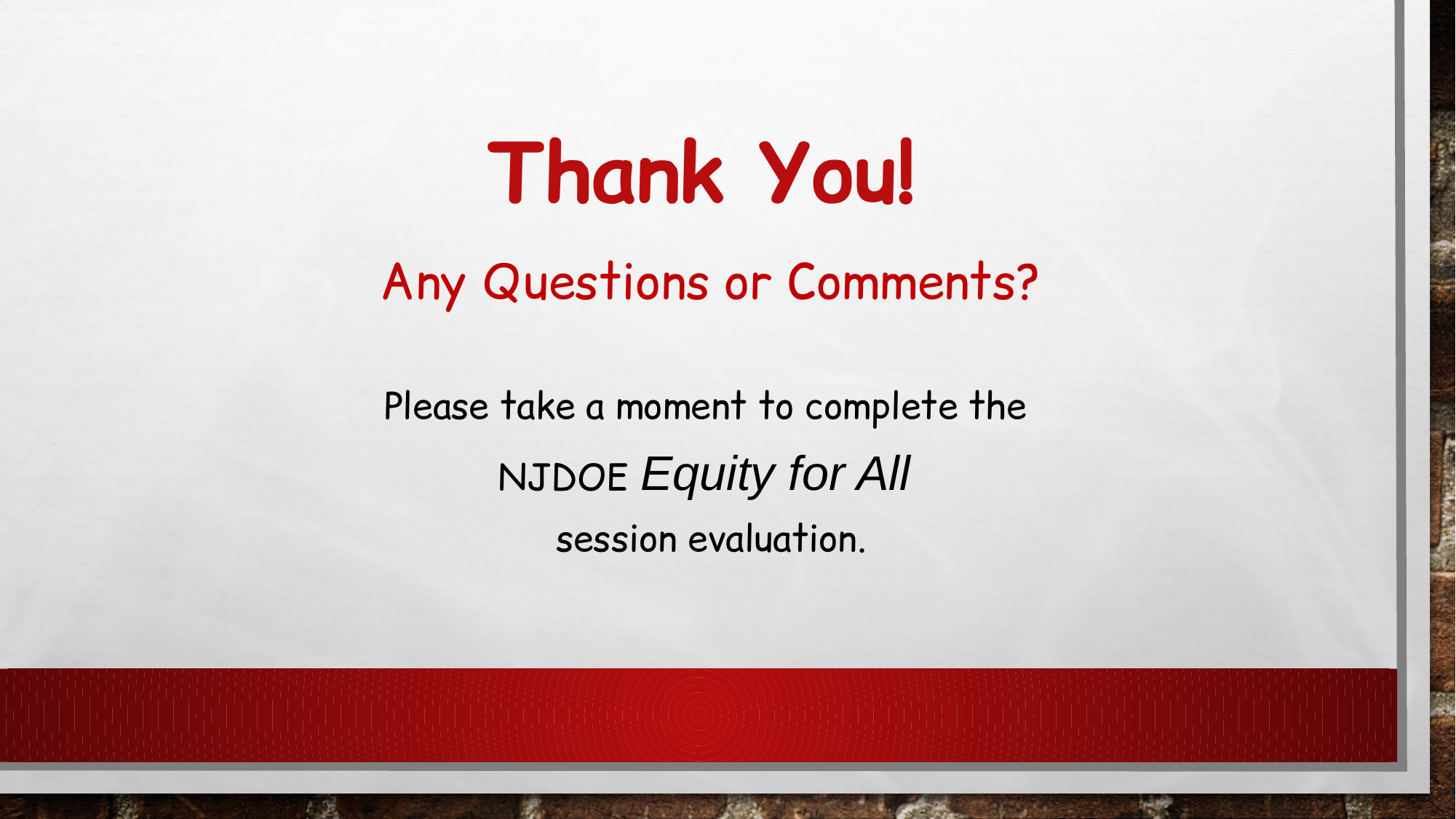

# Thank You!
Any Questions or Comments?

Please take a moment to complete the
NJDOE Equity for All
session evaluation.